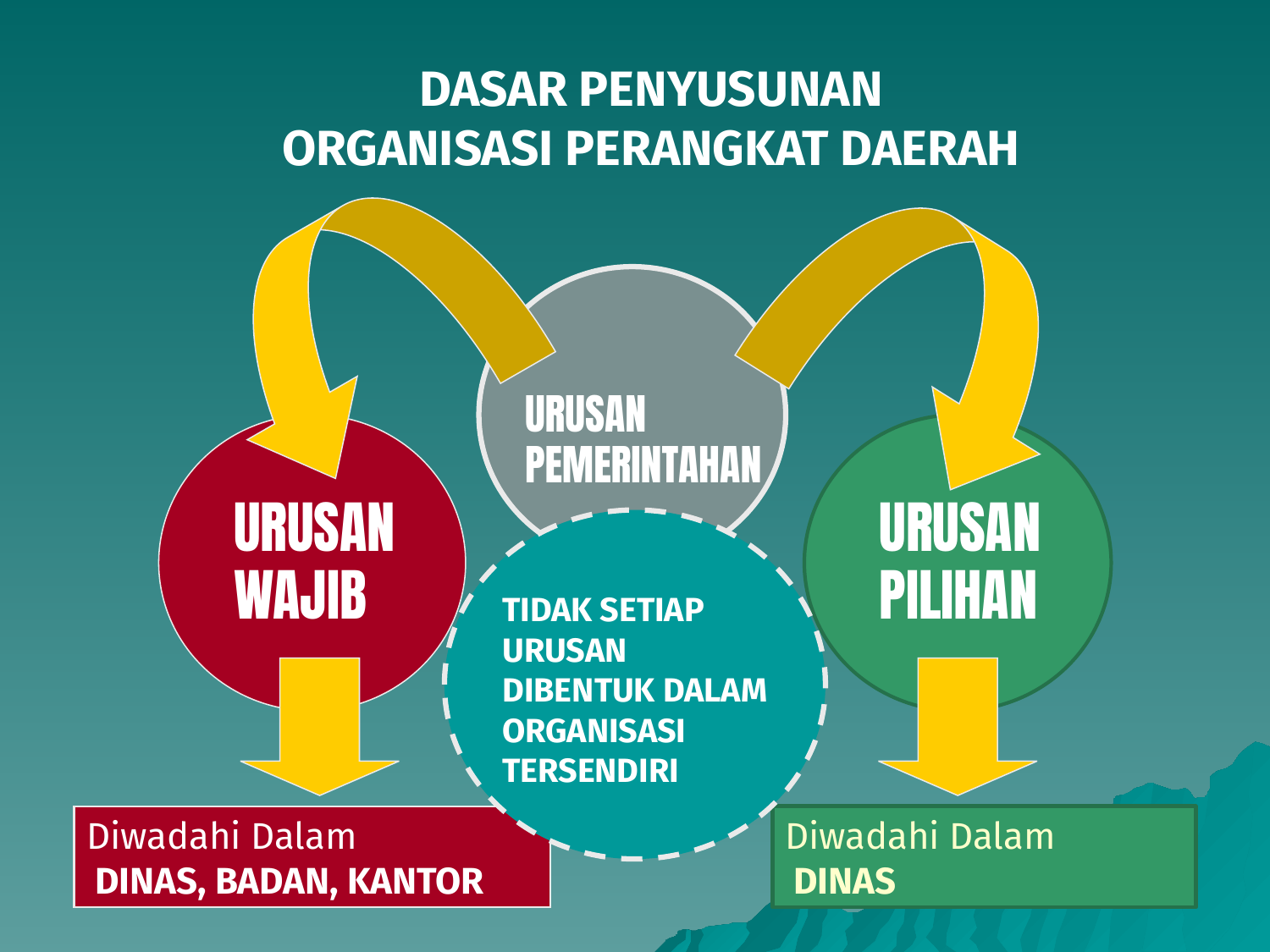

DASAR PENYUSUNAN
ORGANISASI PERANGKAT DAERAH

URUSAN
PEMERINTAHAN

URUSAN
WAJIB
URUSAN
PILIHAN

TIDAK SETIAP
URUSAN
DIBENTUK DALAM
ORGANISASI
TERSENDIRI

Diwadahi Dalam
 DINAS, BADAN, KANTOR
Diwadahi Dalam
 DINAS